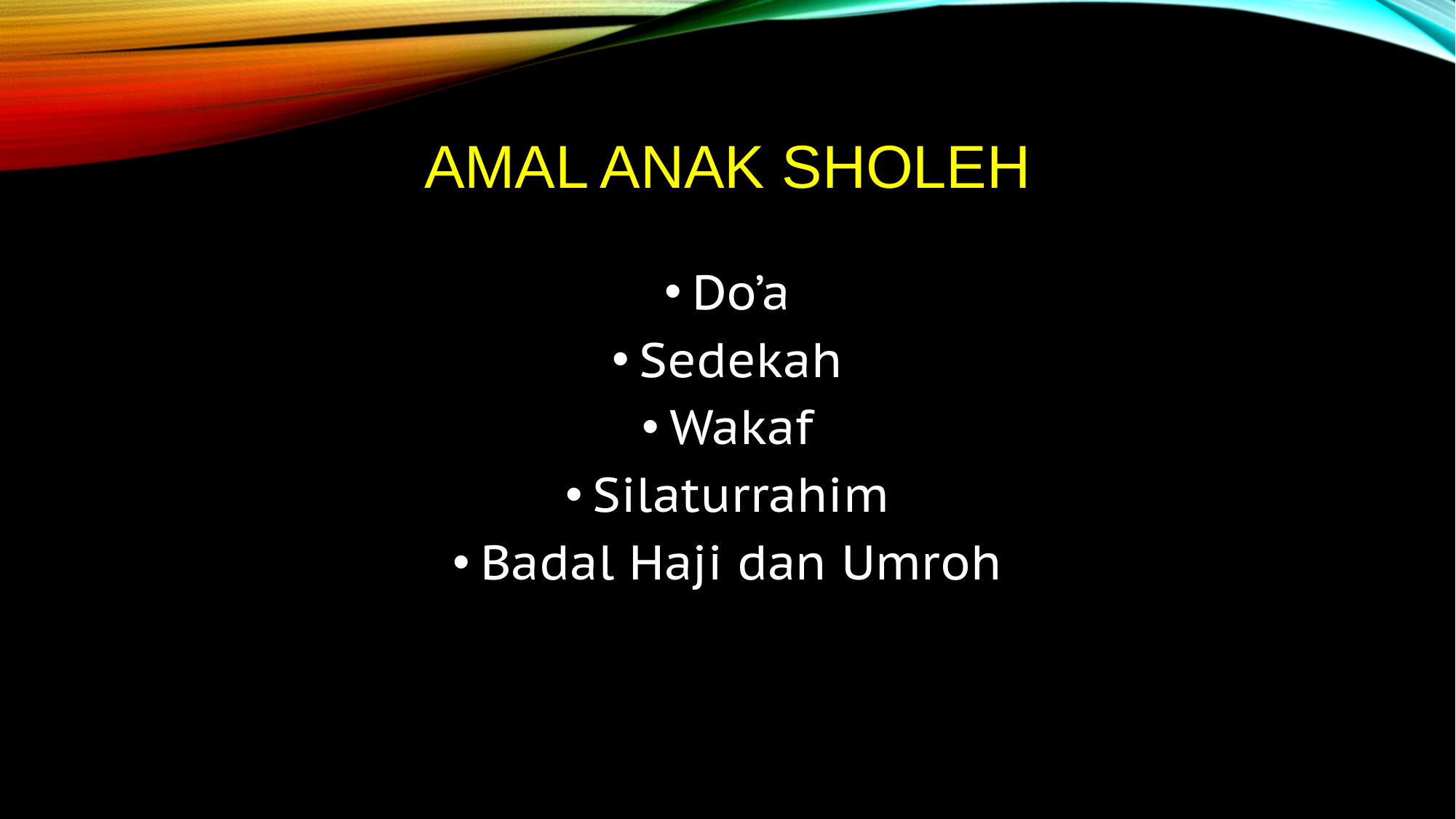

# AMAL ANAK SHOLEH
Do’a
Sedekah
Wakaf
Silaturrahim
Badal Haji dan Umroh